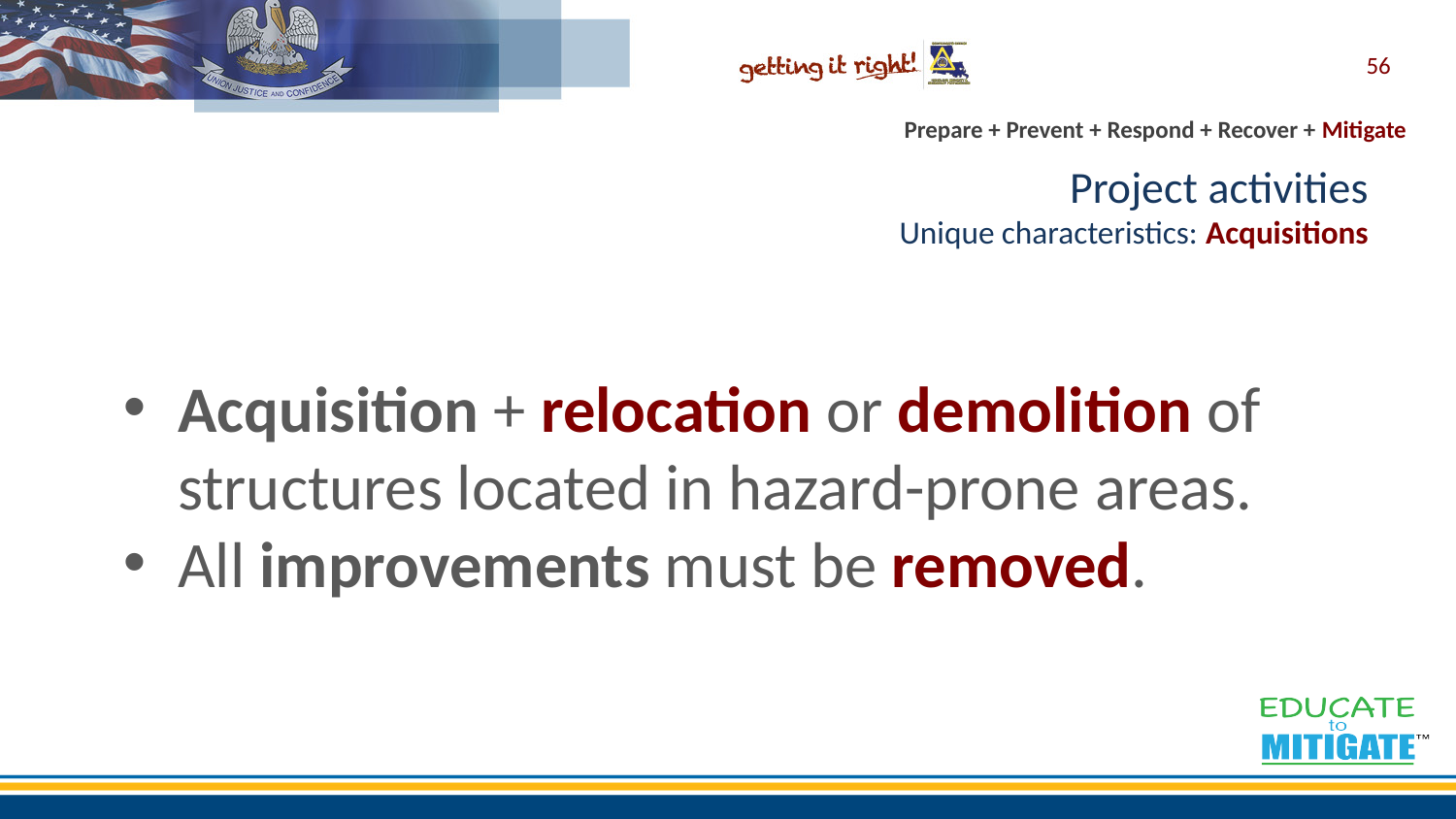

56
# Project activities Unique characteristics: Acquisitions
Acquisition + relocation or demolition of structures located in hazard-prone areas.
All improvements must be removed.